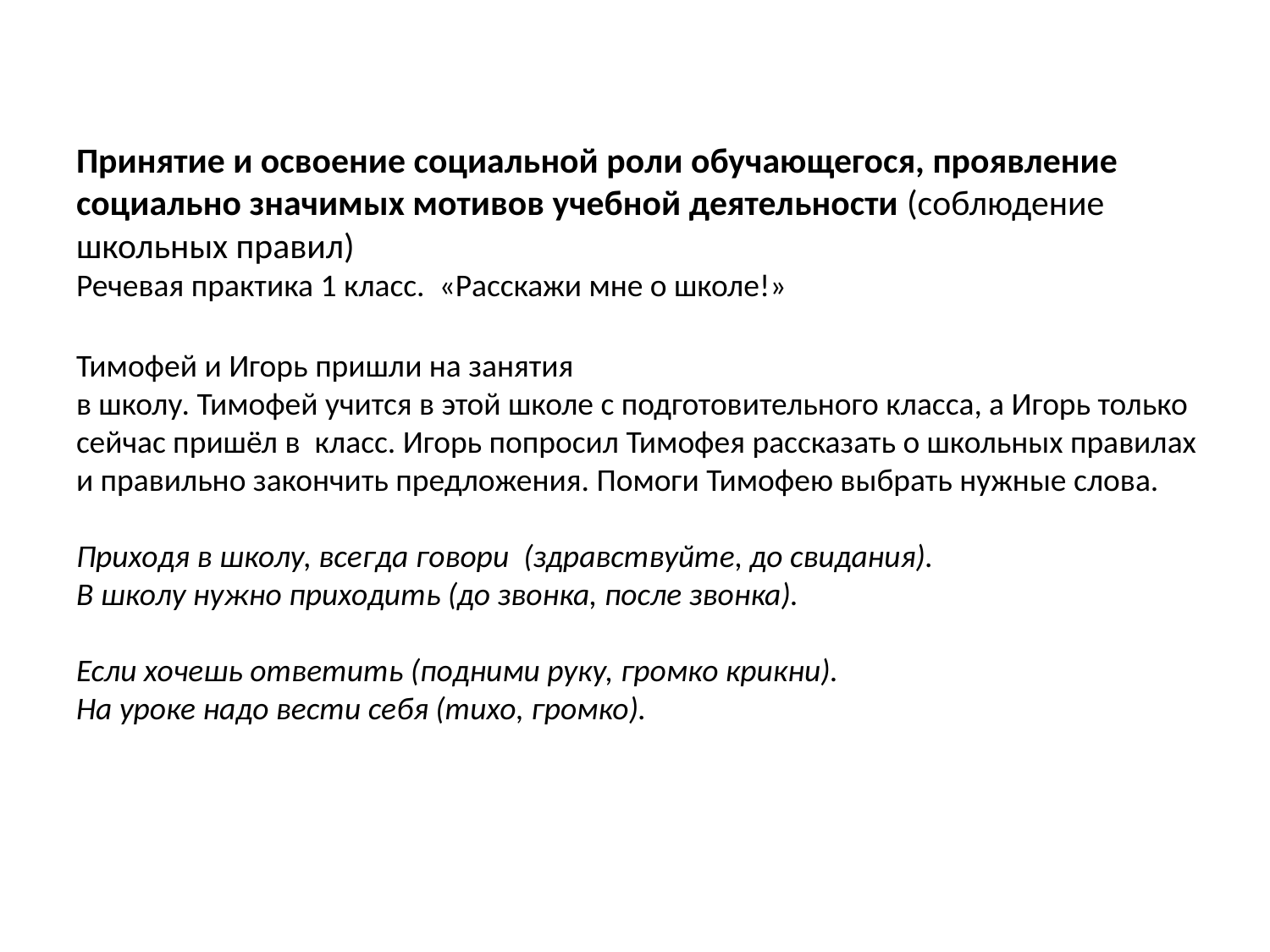

# Принятие и освоение социальной роли обучающегося, проявление социально значимых мотивов учебной деятельности (соблюдение школьных правил) Речевая практика 1 класс.  «Расскажи мне о школе!» Тимофей и Игорь пришли на занятия в школу. Тимофей учится в этой школе с подготовительного класса, а Игорь только сейчас пришёл в  класс. Игорь попросил Тимофея рассказать о школьных правилах и правильно закончить предложения. Помоги Тимофею выбрать нужные слова.   Приходя в школу, всегда говори  (здравствуйте, до свидания). В школу нужно приходить (до звонка, после звонка). Если хочешь ответить (подними руку, громко крикни). На уроке надо вести себя (тихо, громко).